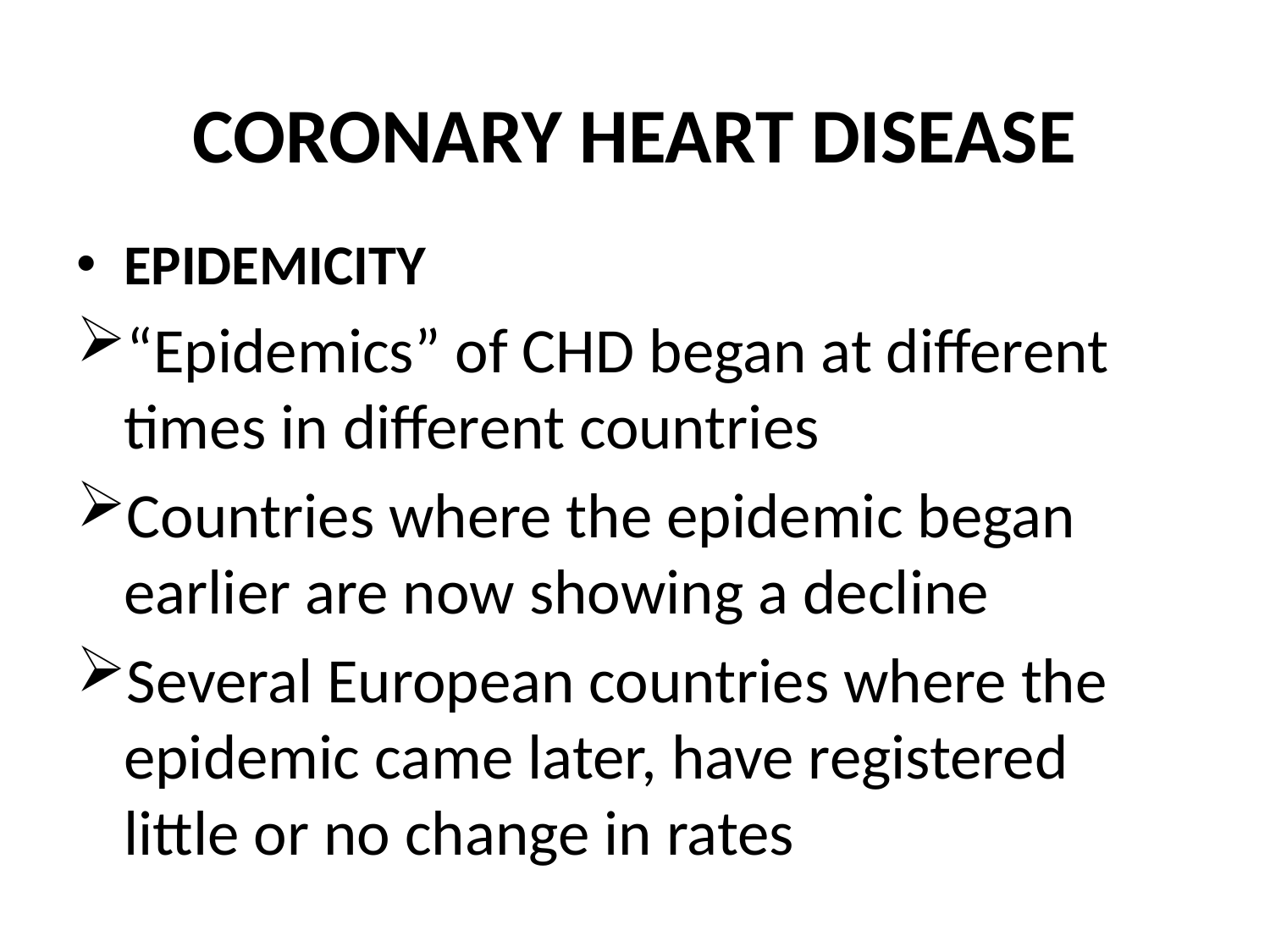

# CORONARY HEART DISEASE
EPIDEMICITY
“Epidemics” of CHD began at different times in different countries
Countries where the epidemic began earlier are now showing a decline
Several European countries where the epidemic came later, have registered little or no change in rates